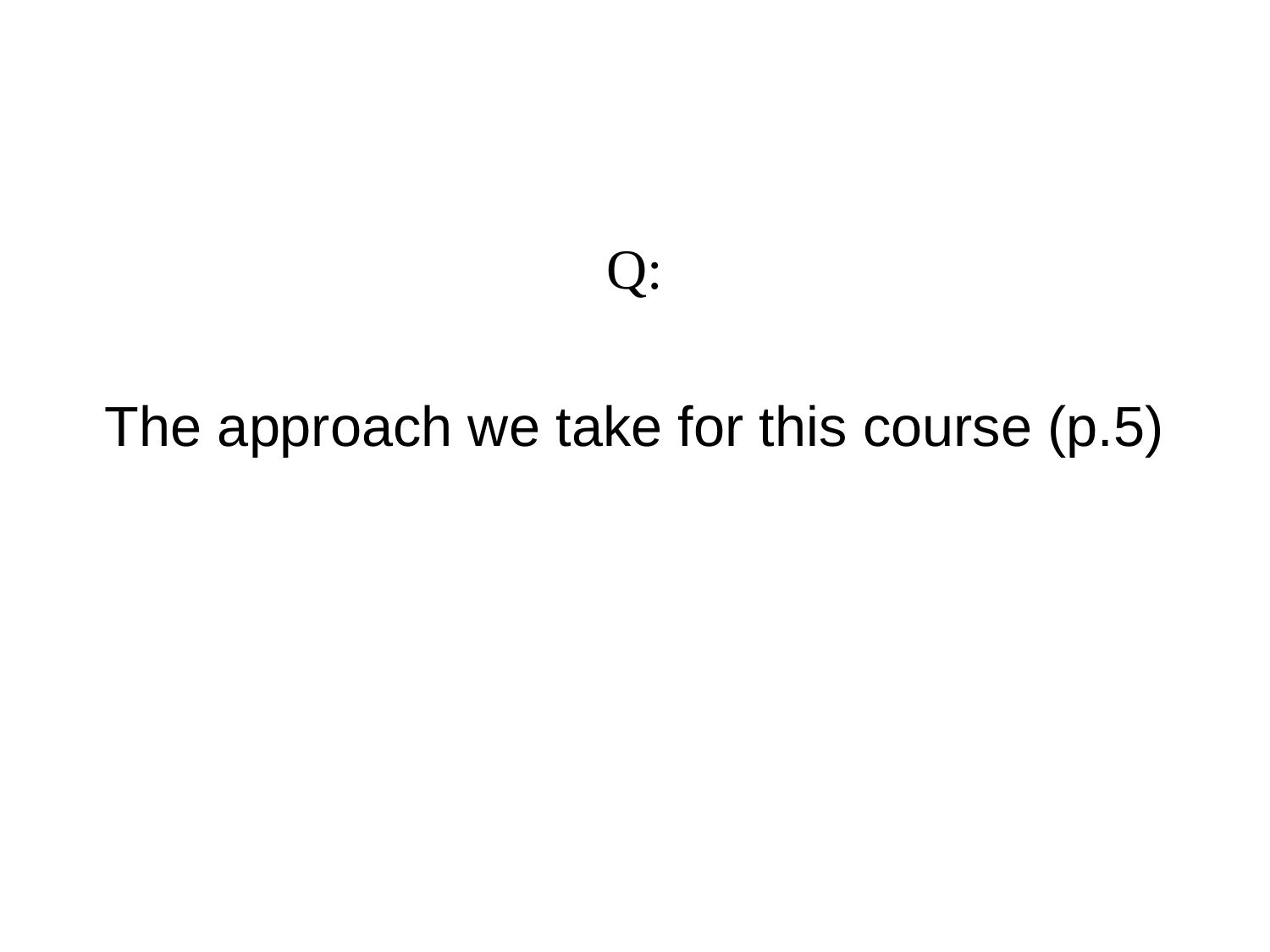

Q:

The approach we take for this course (p.5)